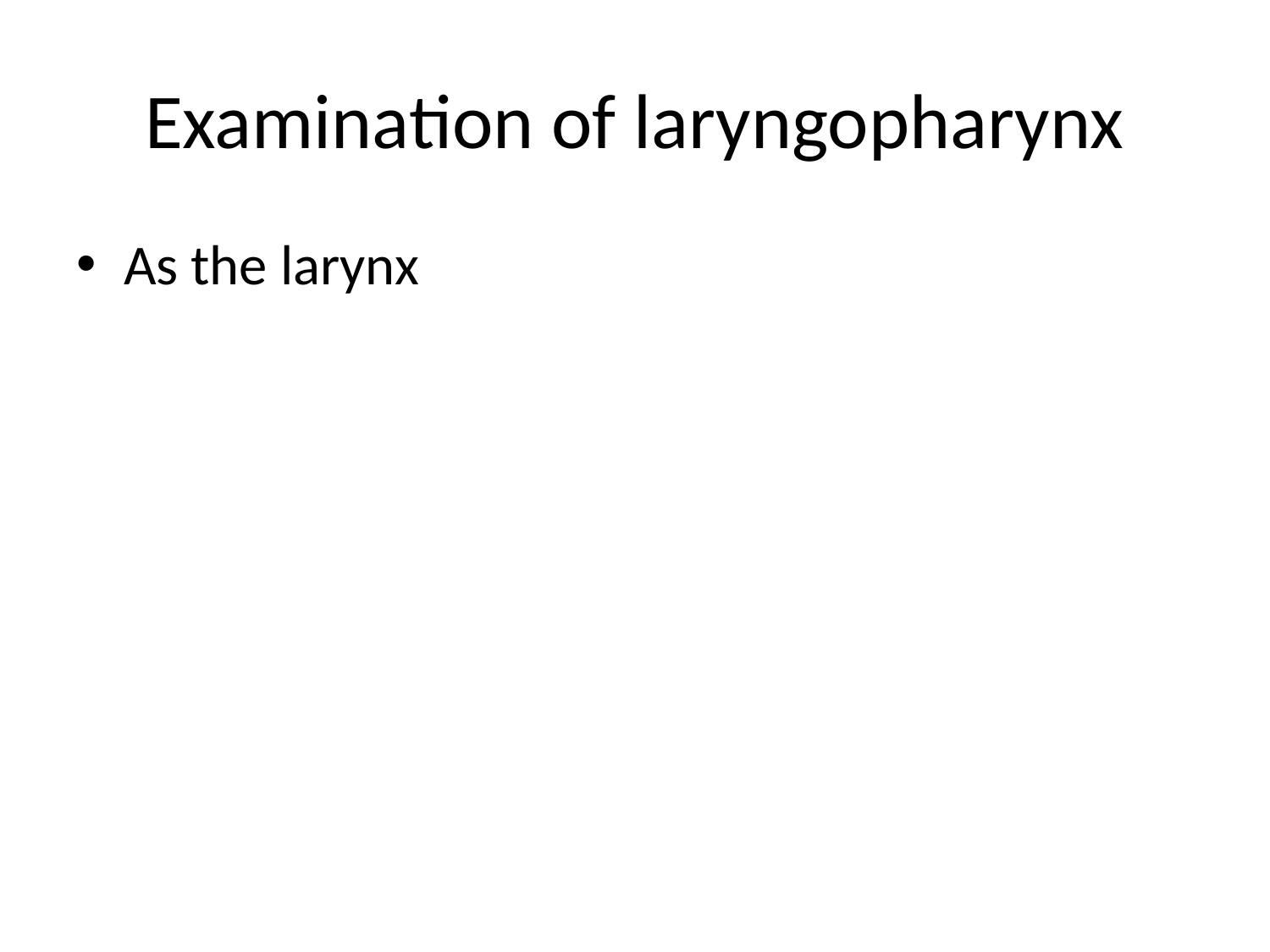

# Examination of laryngopharynx
As the larynx